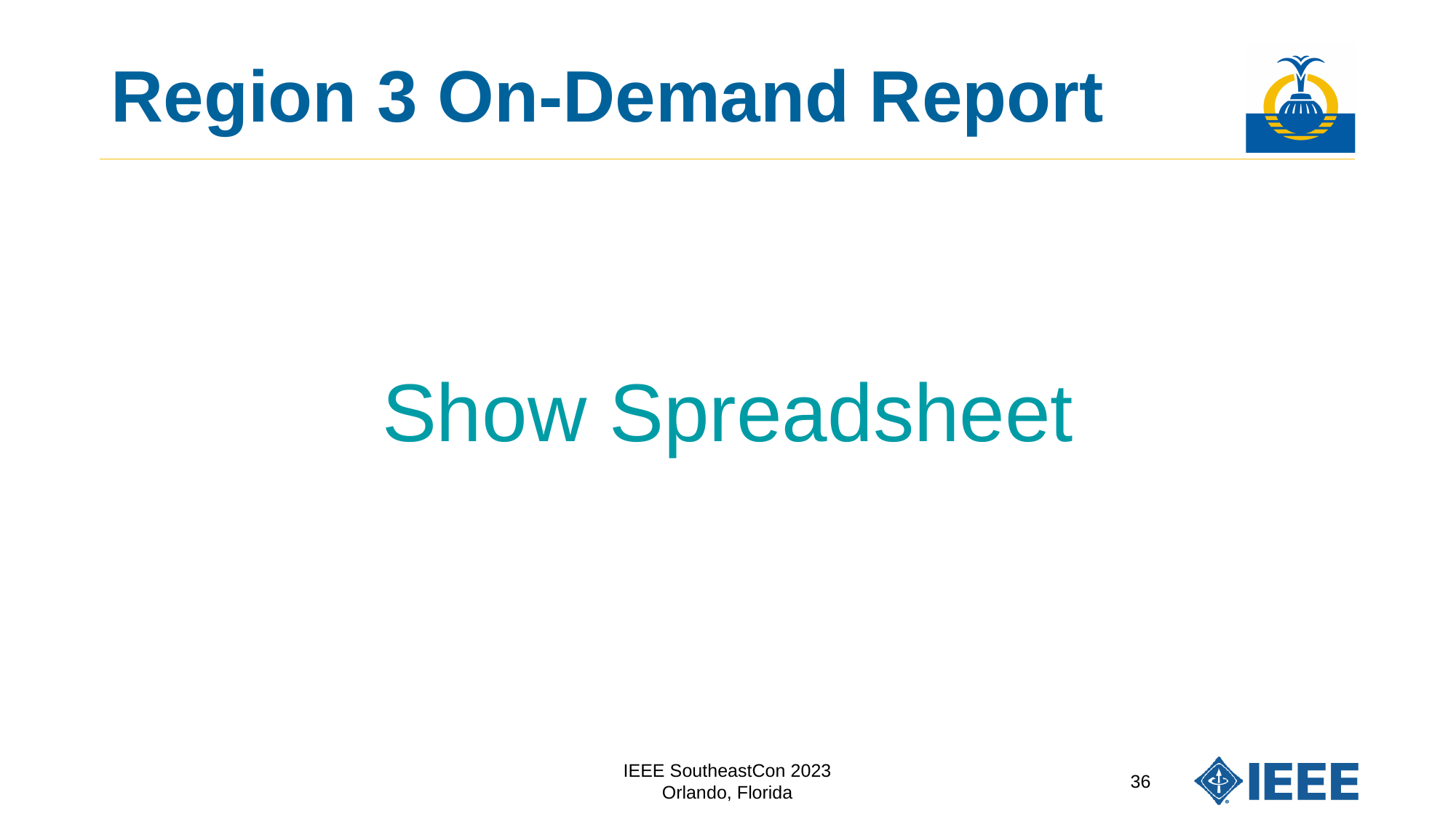

# Region 3 On-Demand Report
Show Spreadsheet
IEEE SoutheastCon 2023
Orlando, Florida
36